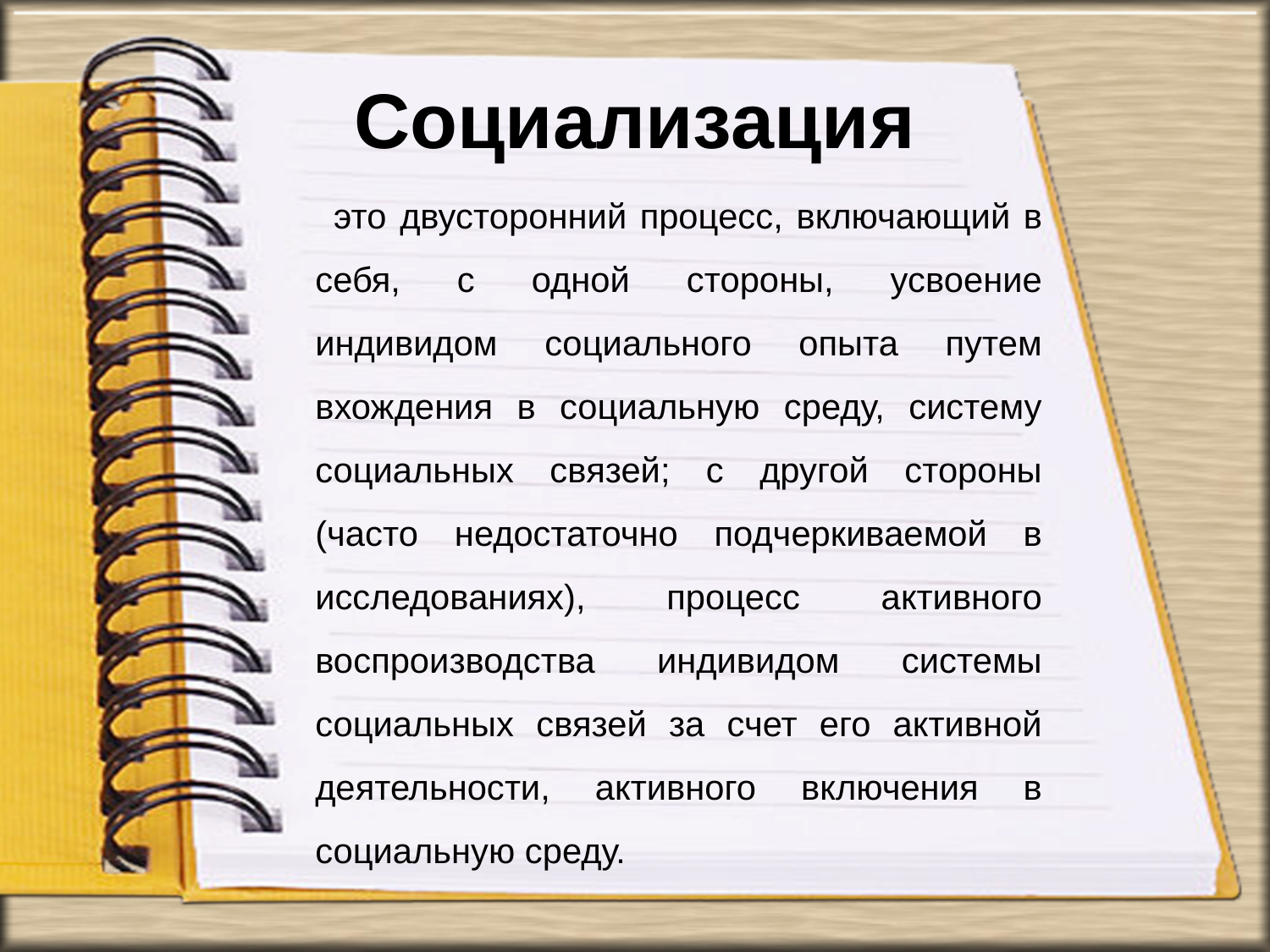

# Социализация
     это двусторонний процесс, включающий в себя, с одной стороны, усвоение индивидом социального опыта путем вхождения в социальную среду, систему социальных связей; с другой стороны (часто недостаточно подчеркиваемой в исследованиях), процесс активного воспроизводства индивидом системы социальных связей за счет его активной деятельности, активного включения в социальную среду.